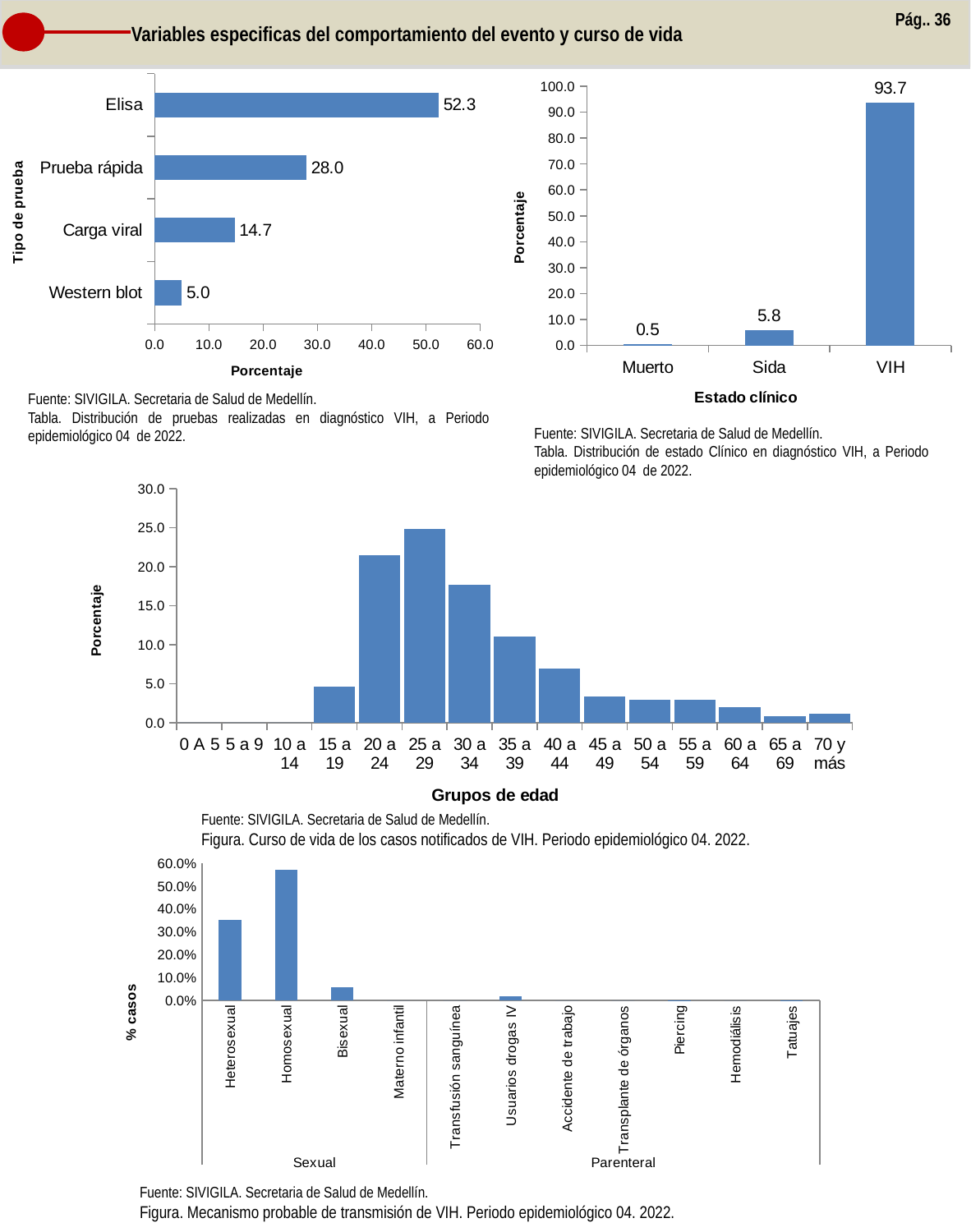

Pág.. 36

Variables especificas del comportamiento del evento y curso de vida

### Chart

| Category |  |
|---|---|
| Western blot | 4.966887417218543 |
| Carga viral | 14.735099337748345 |
| Prueba rápida | 27.980132450331123 |
| Elisa | 52.317880794701985 |

### Chart

| Category |  |
|---|---|
| Muerto | 0.49668874172185434 |
| Sida | 5.7947019867549665 |
| VIH | 93.70860927152319 |
Fuente: SIVIGILA. Secretaria de Salud de Medellín.
Tabla. Distribución de pruebas realizadas en diagnóstico VIH, a Periodo epidemiológico 04  de 2022.
Fuente: SIVIGILA. Secretaria de Salud de Medellín.
Tabla. Distribución de estado Clínico en diagnóstico VIH, a Periodo epidemiológico 04  de 2022.

### Chart

| Category | % casos |
|---|---|
| 0 A 5 | 0.0 |
| 5 a 9 | 0.0 |
| 10 a 14 | 0.0 |
| 15 a 19 | 4.635761589403973 |
| 20 a 24 | 21.52317880794702 |
| 25 a 29 | 24.834437086092713 |
| 30 a 34 | 17.715231788079468 |
| 35 a 39 | 11.092715231788079 |
| 40 a 44 | 6.95364238410596 |
| 45 a 49 | 3.3112582781456954 |
| 50 a 54 | 2.980132450331126 |
| 55 a 59 | 2.980132450331126 |
| 60 a 64 | 1.9867549668874174 |
| 65 a 69 | 0.8278145695364238 |
| 70 y más | 1.1589403973509933 |
Fuente: SIVIGILA. Secretaria de Salud de Medellín.
Figura. Curso de vida de los casos notificados de VIH. Periodo epidemiológico 04. 2022.

### Chart

| Category | % casos |
|---|---|
| Heterosexual | 0.3509933774834437 |
| Homosexual | 0.5695364238410596 |
| Bisexual | 0.056291390728476824 |
| Materno infantil | 0.0 |
| Transfusión sanguínea | 0.0 |
| Usuarios drogas IV | 0.019867549668874173 |
| Accidente de trabajo | 0.0 |
| Transplante de órganos | 0.0 |
| Piercing | 0.0016556291390728477 |
| Hemodiálisis | 0.0 |
| Tatuajes | 0.0016556291390728477 |
Fuente: SIVIGILA. Secretaria de Salud de Medellín.
Figura. Mecanismo probable de transmisión de VIH. Periodo epidemiológico 04. 2022.